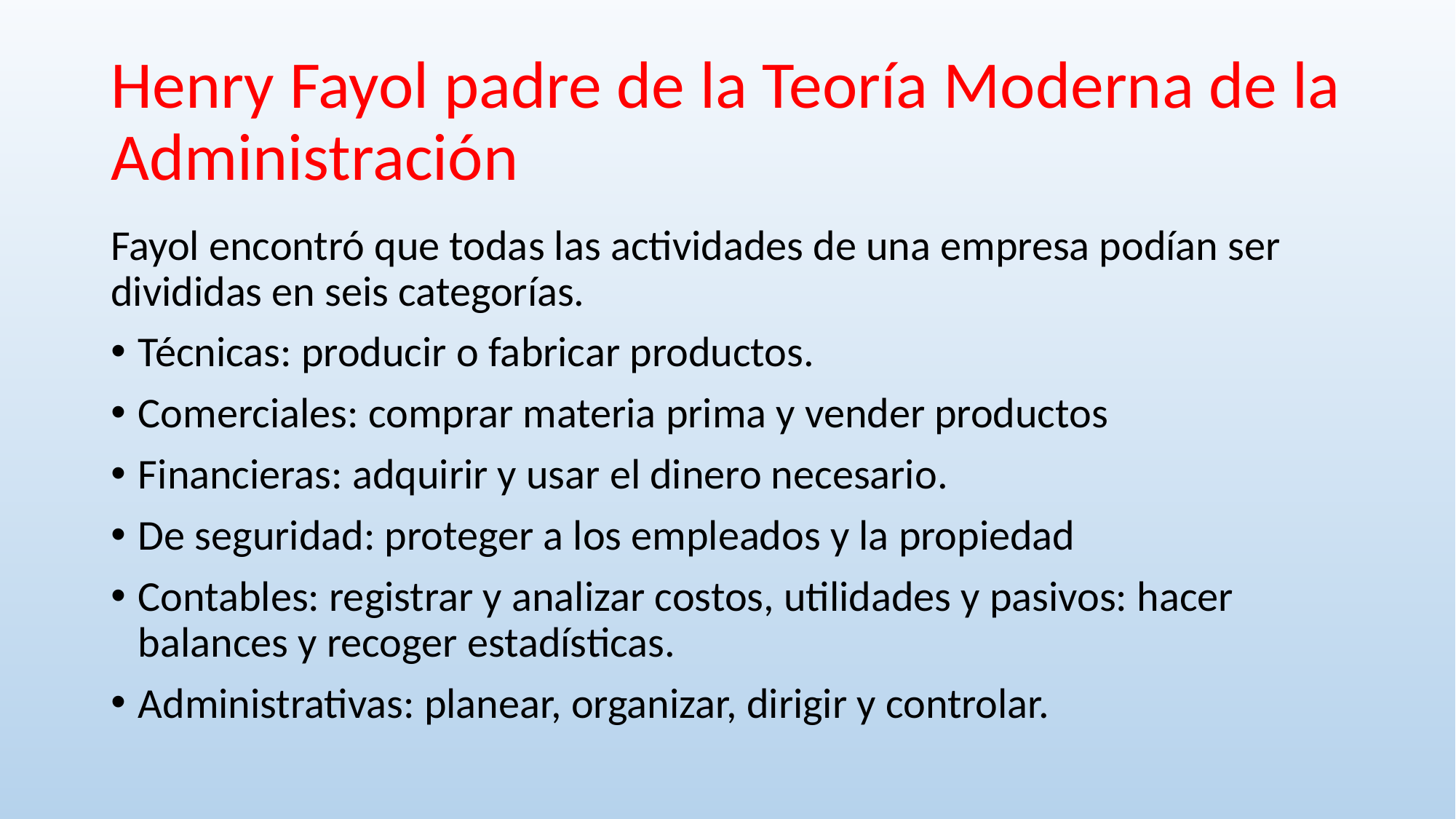

# Henry Fayol padre de la Teoría Moderna de la Administración
Fayol encontró que todas las actividades de una empresa podían ser divididas en seis categorías.
Técnicas: producir o fabricar productos.
Comerciales: comprar materia prima y vender productos
Financieras: adquirir y usar el dinero necesario.
De seguridad: proteger a los empleados y la propiedad
Contables: registrar y analizar costos, utilidades y pasivos: hacer balances y recoger estadísticas.
Administrativas: planear, organizar, dirigir y controlar.